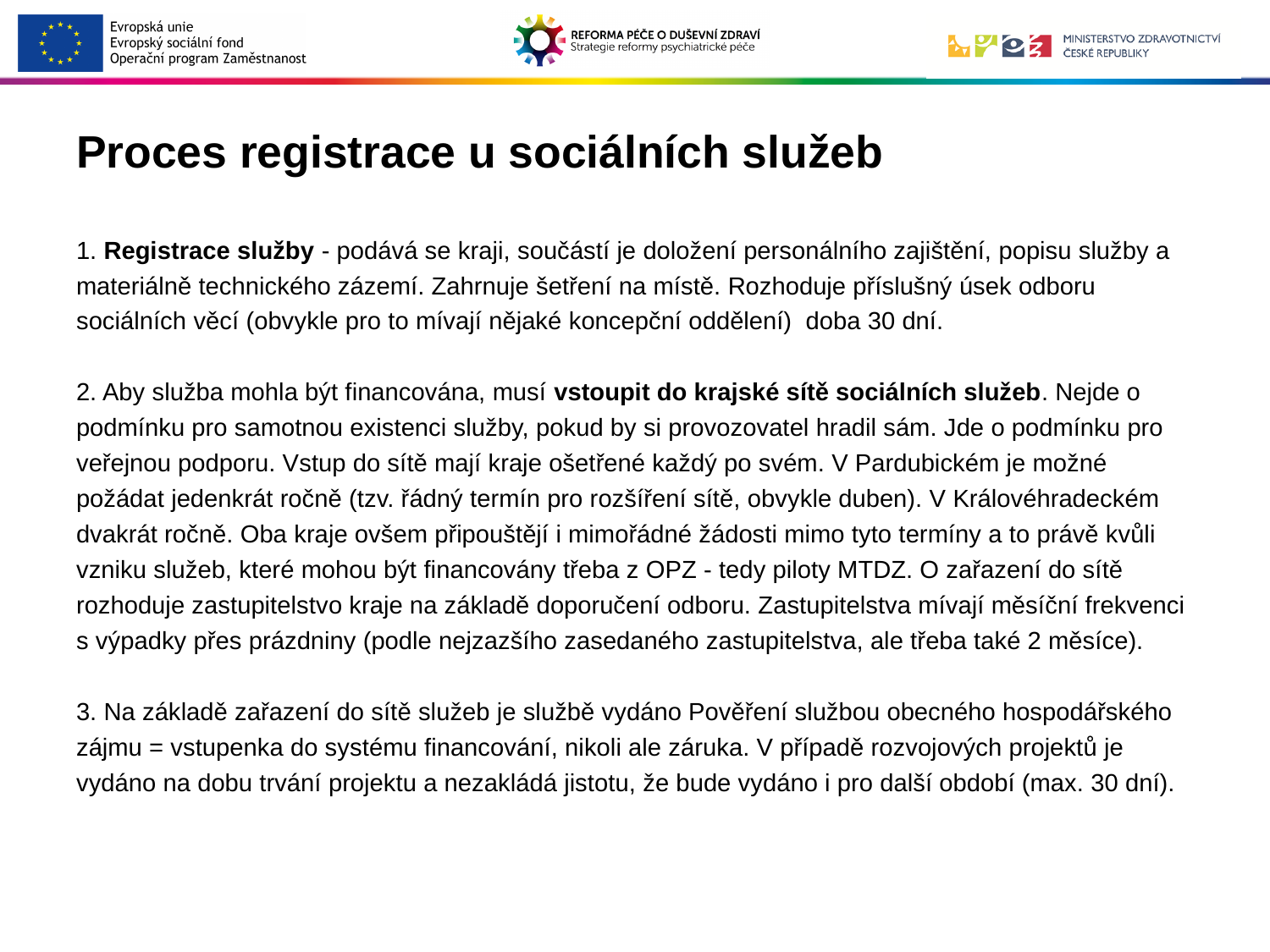

# Proces registrace u sociálních služeb
1. Registrace služby - podává se kraji, součástí je doložení personálního zajištění, popisu služby a materiálně technického zázemí. Zahrnuje šetření na místě. Rozhoduje příslušný úsek odboru sociálních věcí (obvykle pro to mívají nějaké koncepční oddělení)  doba 30 dní.
2. Aby služba mohla být financována, musí vstoupit do krajské sítě sociálních služeb. Nejde o podmínku pro samotnou existenci služby, pokud by si provozovatel hradil sám. Jde o podmínku pro veřejnou podporu. Vstup do sítě mají kraje ošetřené každý po svém. V Pardubickém je možné požádat jedenkrát ročně (tzv. řádný termín pro rozšíření sítě, obvykle duben). V Královéhradeckém dvakrát ročně. Oba kraje ovšem připouštějí i mimořádné žádosti mimo tyto termíny a to právě kvůli vzniku služeb, které mohou být financovány třeba z OPZ - tedy piloty MTDZ. O zařazení do sítě rozhoduje zastupitelstvo kraje na základě doporučení odboru. Zastupitelstva mívají měsíční frekvenci s výpadky přes prázdniny (podle nejzazšího zasedaného zastupitelstva, ale třeba také 2 měsíce).
3. Na základě zařazení do sítě služeb je službě vydáno Pověření službou obecného hospodářského zájmu = vstupenka do systému financování, nikoli ale záruka. V případě rozvojových projektů je vydáno na dobu trvání projektu a nezakládá jistotu, že bude vydáno i pro další období (max. 30 dní).